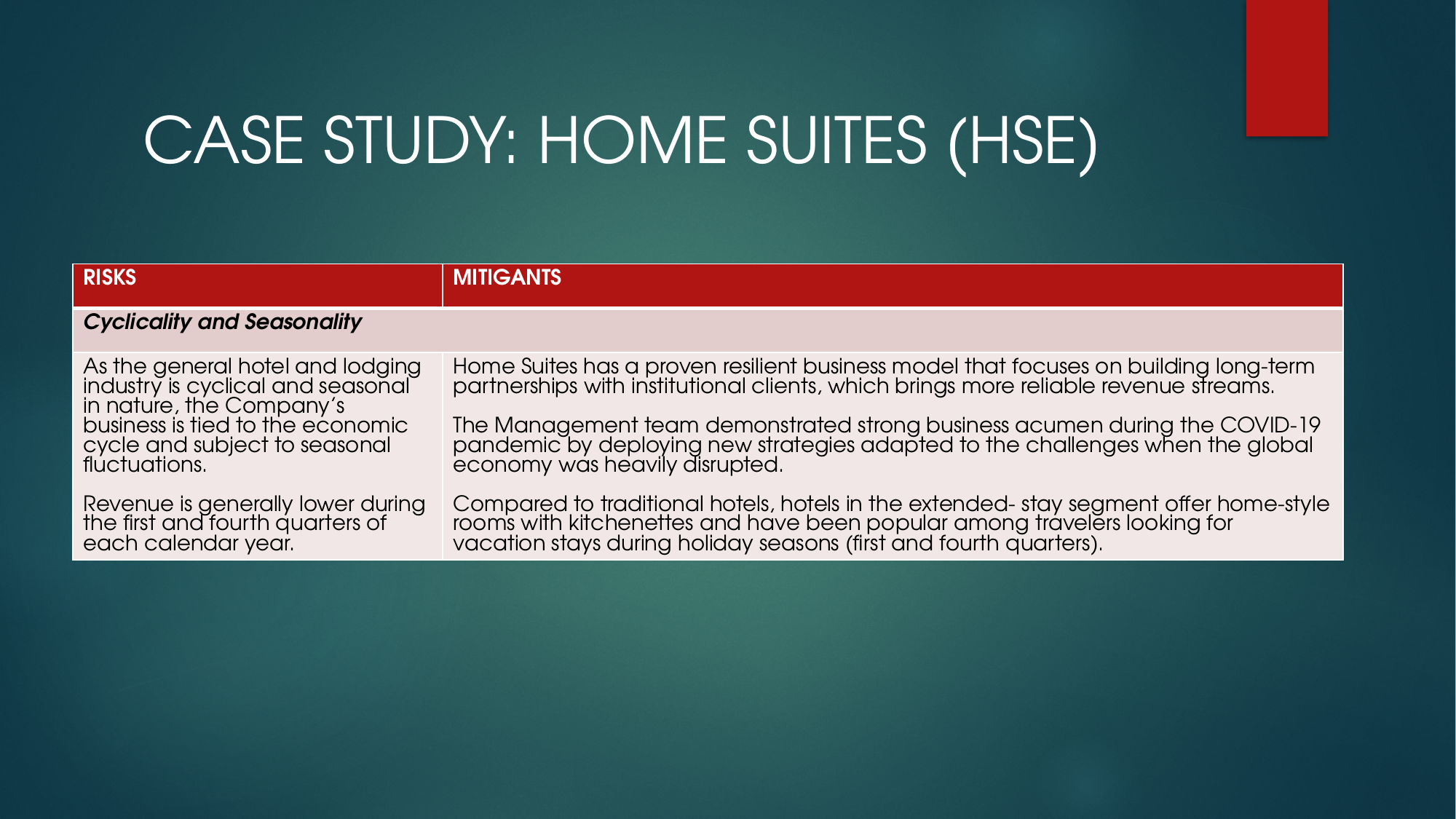

# CASE STUDY: HOME SUITES (HSE)
| RISKS | MITIGANTS |
| --- | --- |
| Cyclicality and Seasonality |  |
| As the general hotel and lodging industry is cyclical and seasonal in nature, the Company’s business is tied to the economic cycle and subject to seasonal fluctuations. Revenue is generally lower during the first and fourth quarters of each calendar year. | Home Suites has a proven resilient business model that focuses on building long-term partnerships with institutional clients, which brings more reliable revenue streams. The Management team demonstrated strong business acumen during the COVID-19 pandemic by deploying new strategies adapted to the challenges when the global economy was heavily disrupted. Compared to traditional hotels, hotels in the extended- stay segment offer home-style rooms with kitchenettes and have been popular among travelers looking for vacation stays during holiday seasons (first and fourth quarters). |